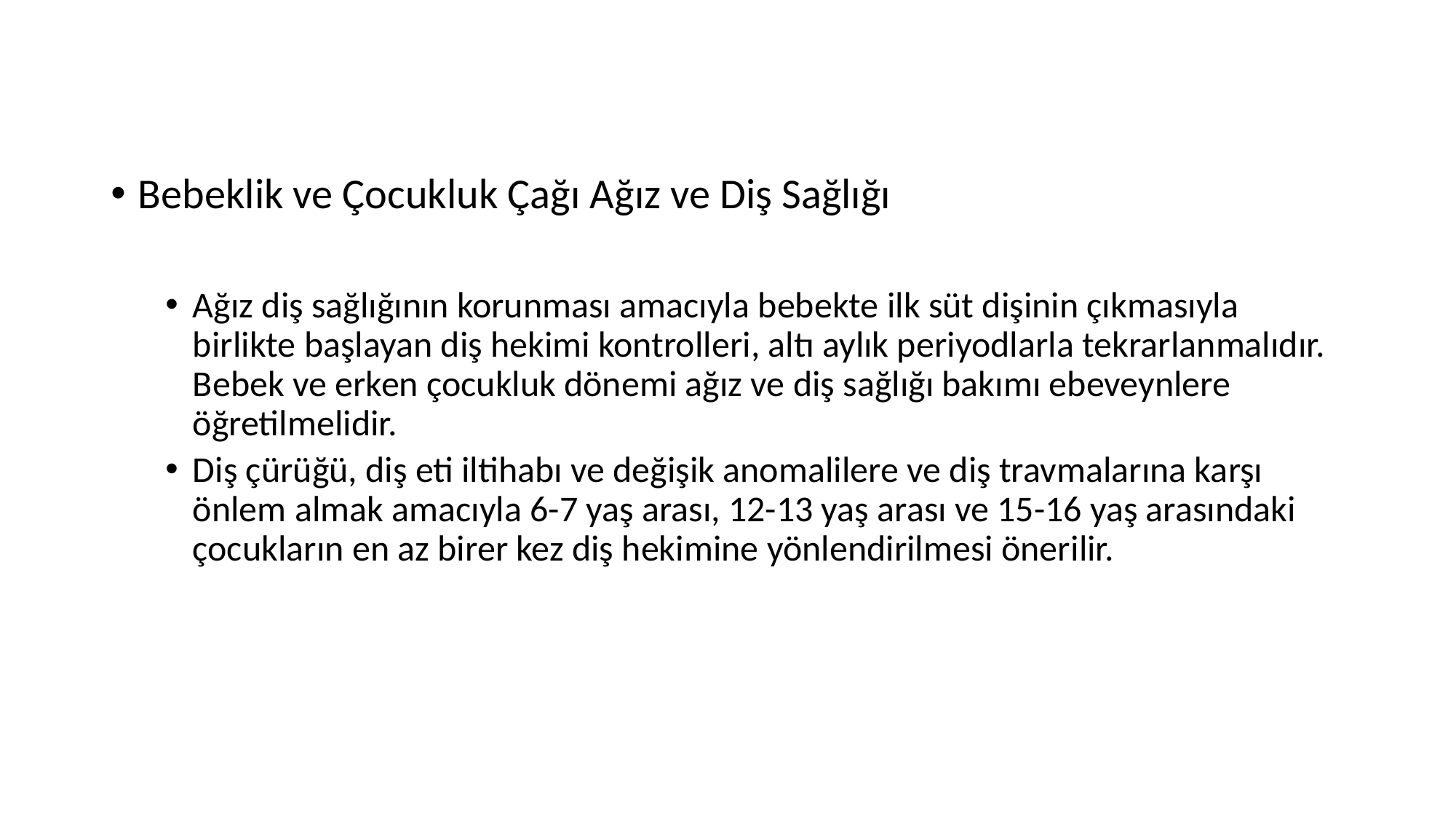

Bebeklik ve Çocukluk Çağı Ağız ve Diş Sağlığı

Ağız diş sağlığının korunması amacıyla bebekte ilk süt dişinin çıkmasıyla birlikte başlayan diş hekimi kontrolleri, altı aylık periyodlarla tekrarlanmalıdır. Bebek ve erken çocukluk dönemi ağız ve diş sağlığı bakımı ebeveynlere öğretilmelidir.
Diş çürüğü, diş eti iltihabı ve değişik anomalilere ve diş travmalarına karşı önlem almak amacıyla 6-7 yaş arası, 12-13 yaş arası ve 15-16 yaş arasındaki çocukların en az birer kez diş hekimine yönlendirilmesi önerilir.